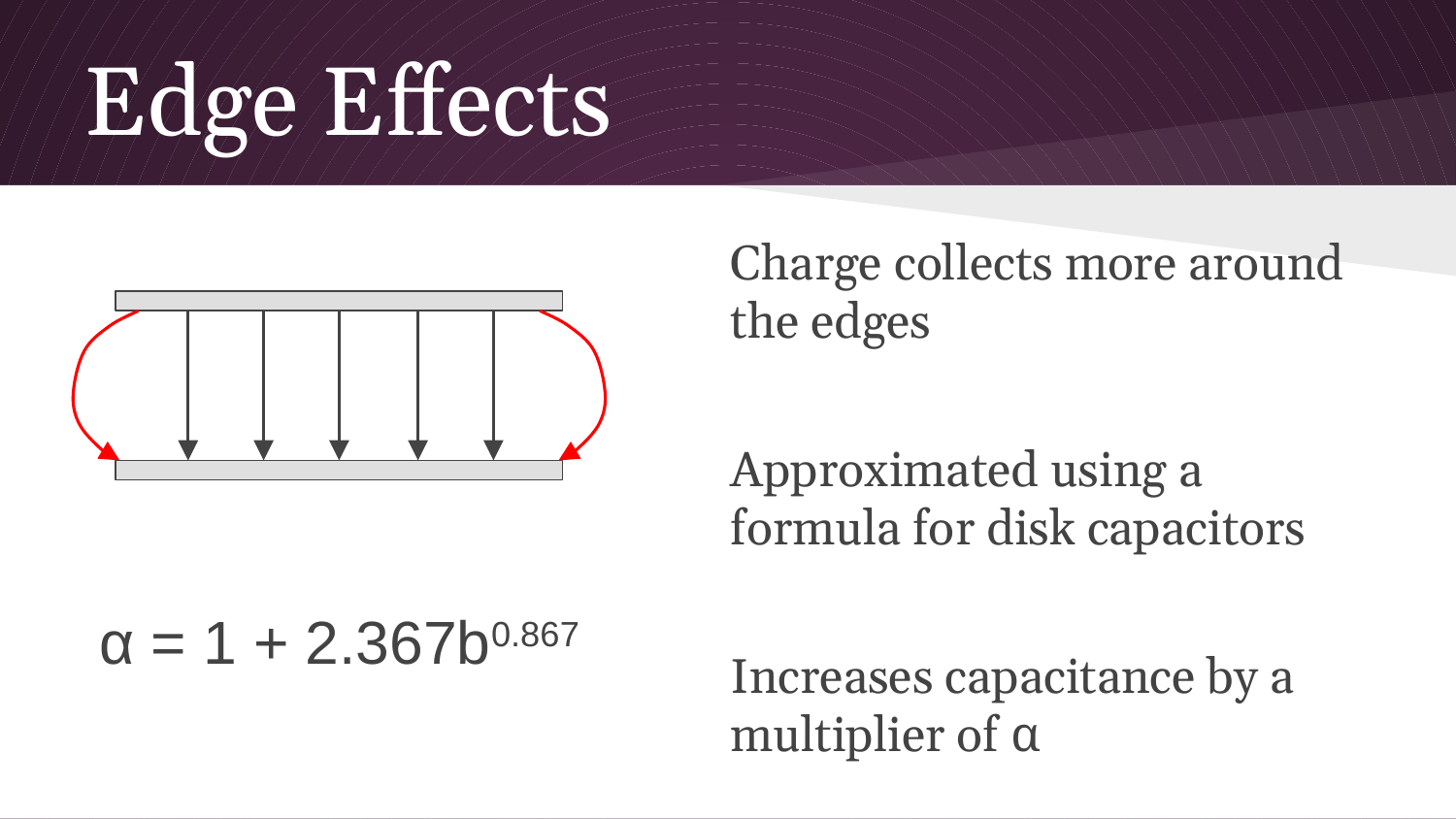

# Edge Effects
Charge collects more around the edges

Approximated using a formula for disk capacitors

Increases capacitance by a multiplier of α

α = 1 + 2.367b0.867